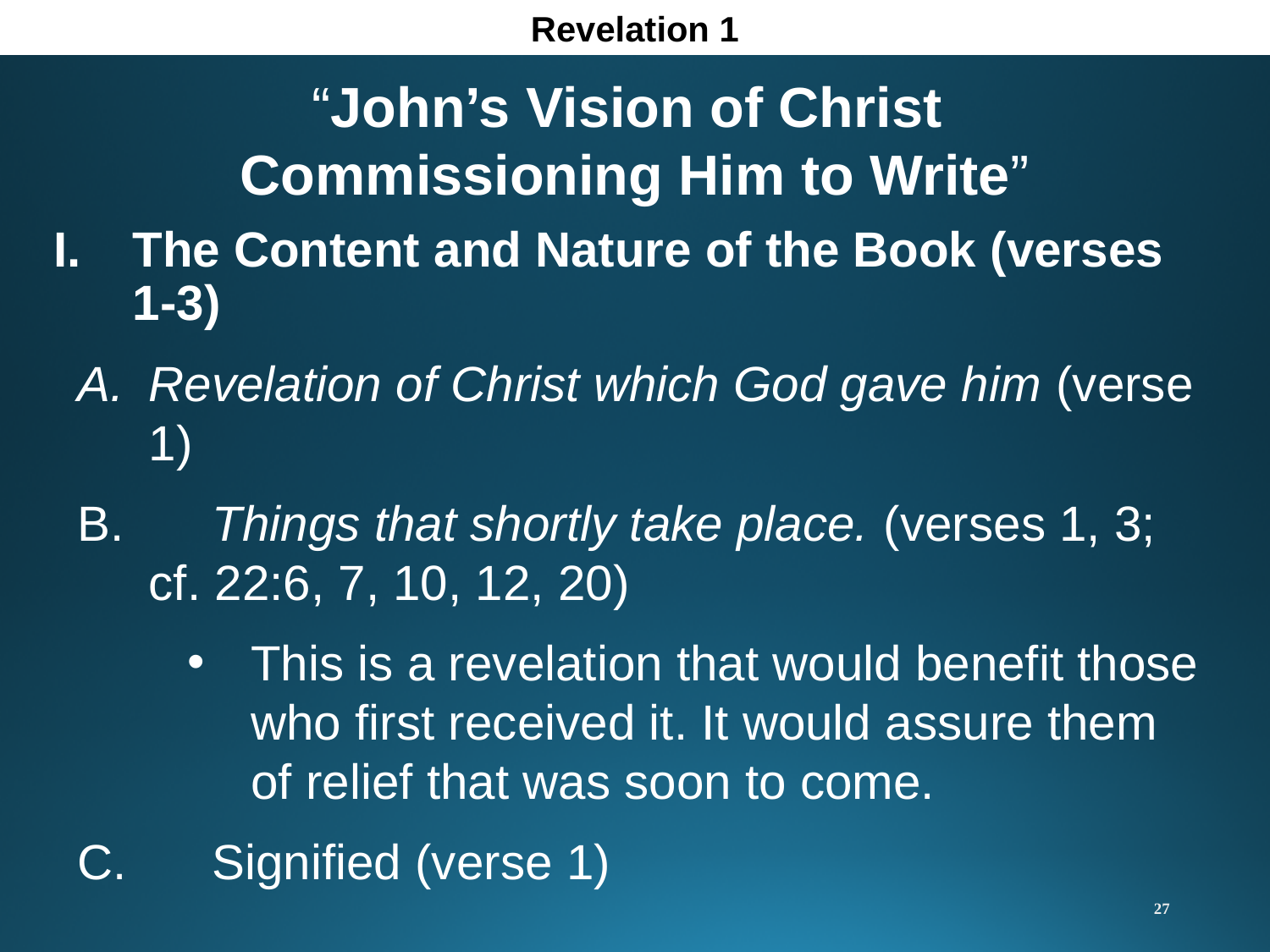

Revelation 1
“John’s Vision of Christ
Commissioning Him to Write”
The Content and Nature of the Book (verses 1-3)
Revelation of Christ which God gave him (verse 1)
	Things that shortly take place. (verses 1, 3;
cf. 22:6, 7, 10, 12, 20)
This is a revelation that would benefit those who first received it. It would assure them of relief that was soon to come.
	Signified (verse 1)
27